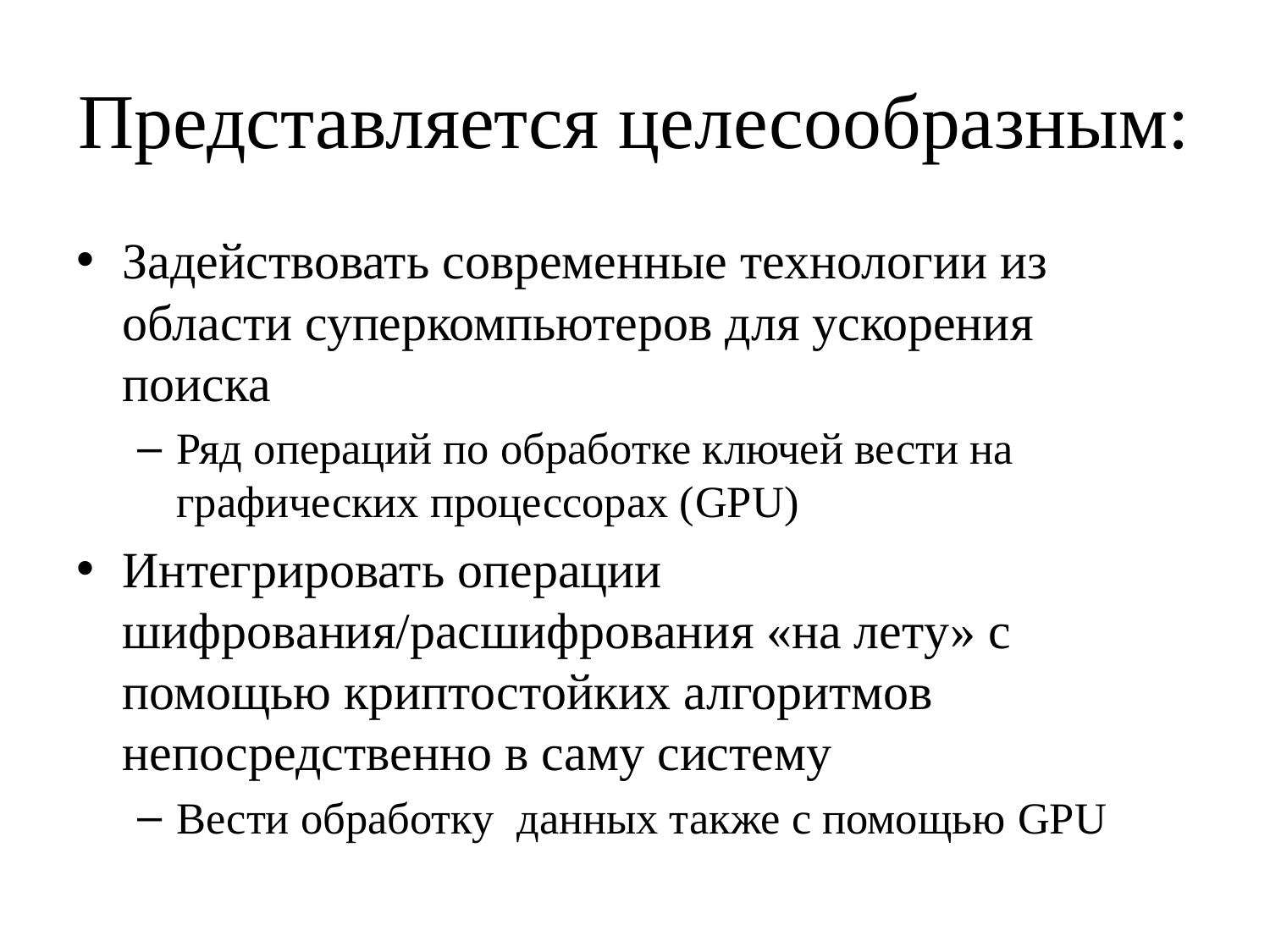

# Представляется целесообразным:
Задействовать современные технологии из области суперкомпьютеров для ускорения поиска
Ряд операций по обработке ключей вести на графических процессорах (GPU)
Интегрировать операции шифрования/расшифрования «на лету» с помощью криптостойких алгоритмов непосредственно в саму систему
Вести обработку  данных также с помощью GPU